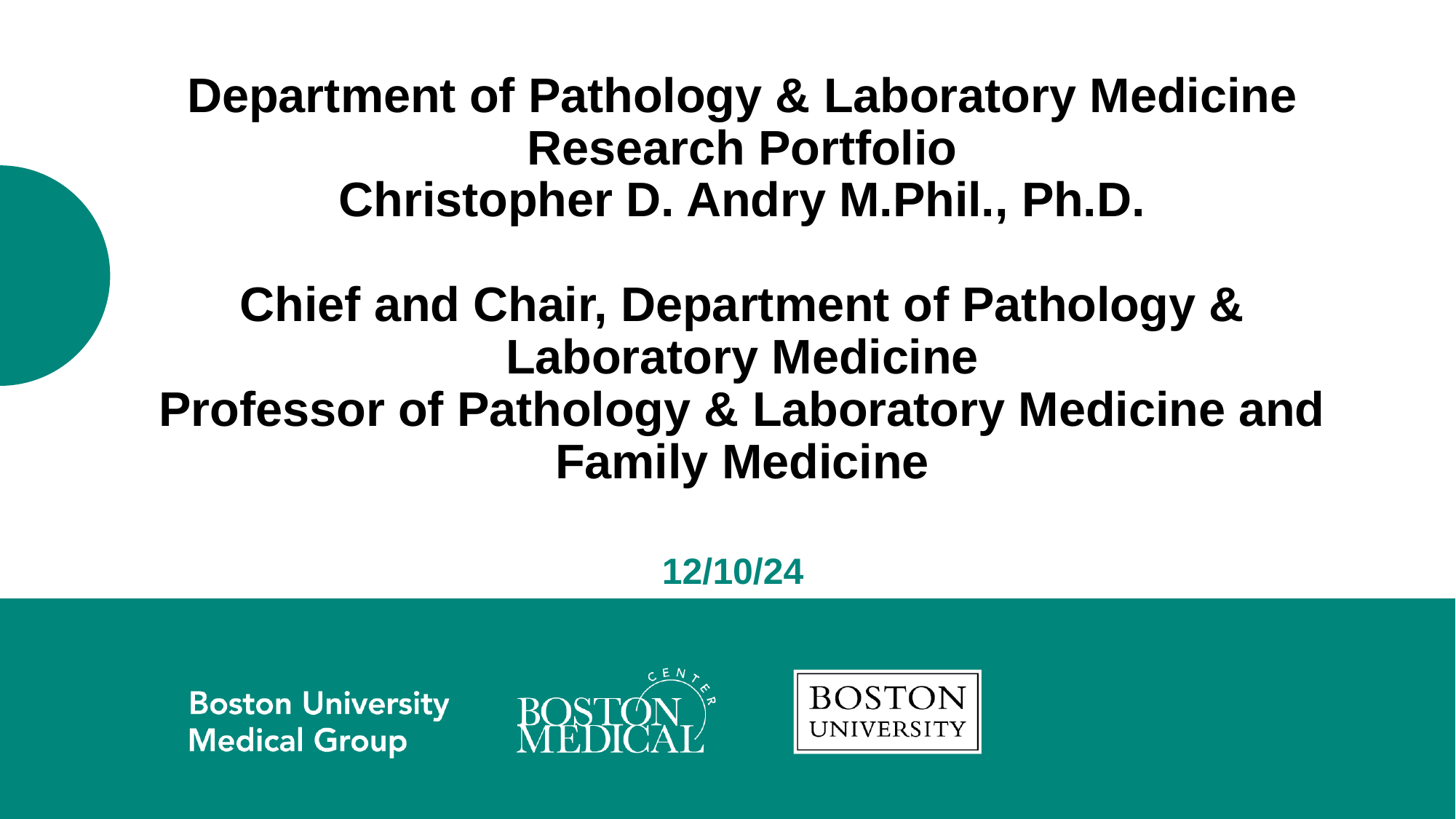

# Department of Pathology & Laboratory Medicine Research Portfolio Christopher D. Andry M.Phil., Ph.D. Chief and Chair, Department of Pathology & Laboratory Medicine Professor of Pathology & Laboratory Medicine and Family Medicine
12/10/24